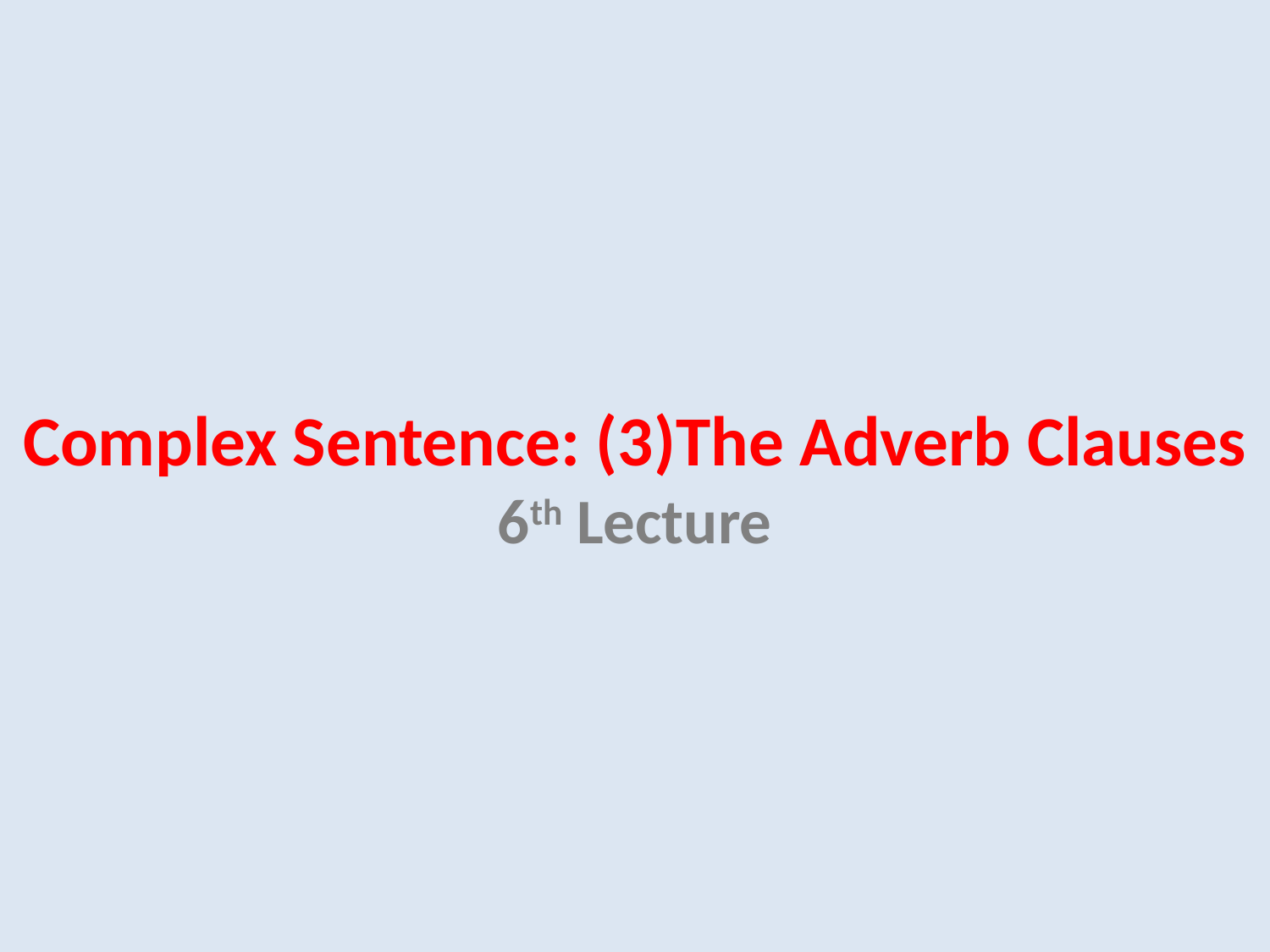

# Complex Sentence: (3)The Adverb Clauses 6th Lecture